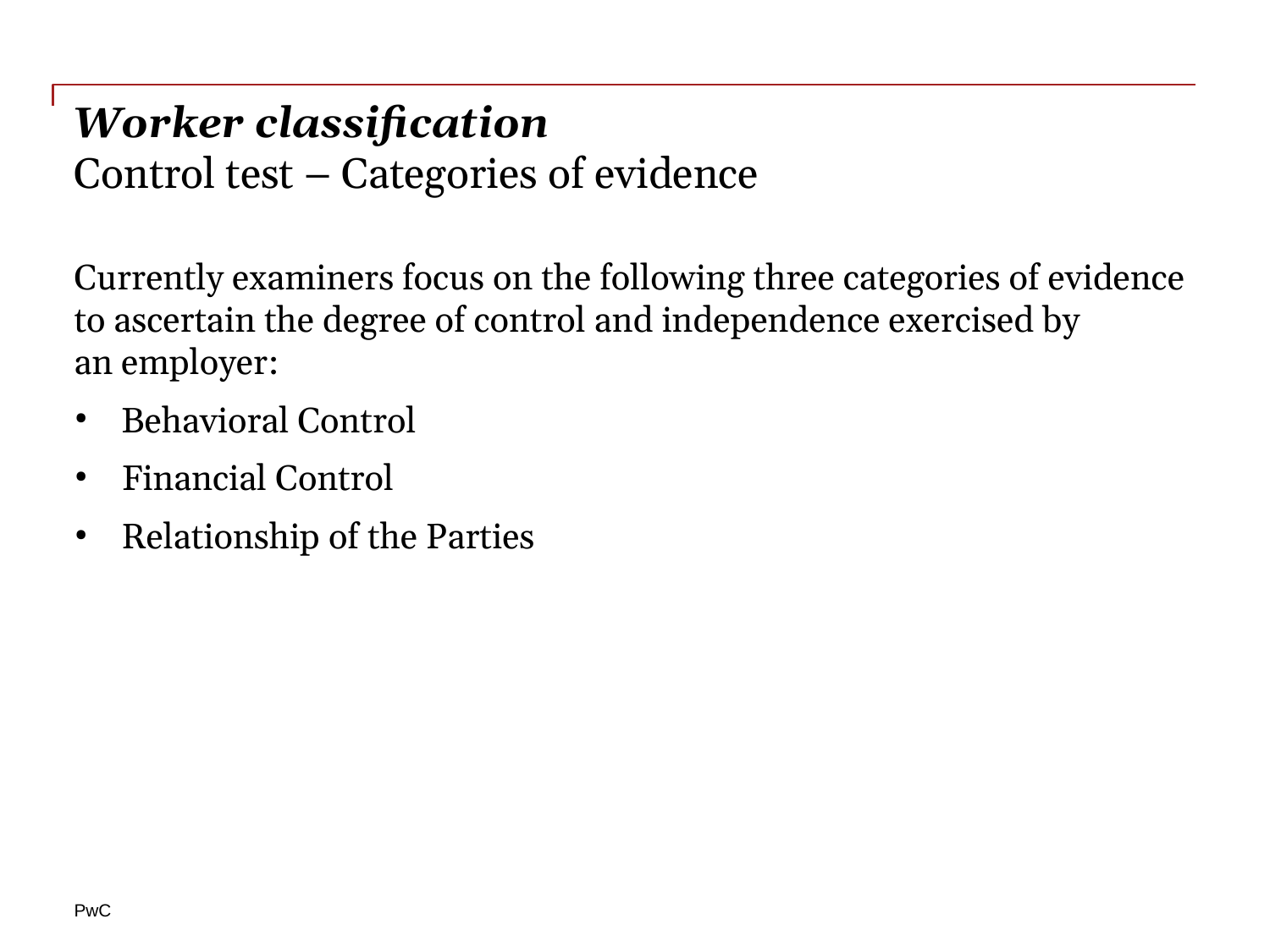

# Worker classification Control test – Categories of evidence
Currently examiners focus on the following three categories of evidence to ascertain the degree of control and independence exercised by
an employer:
Behavioral Control
Financial Control
Relationship of the Parties